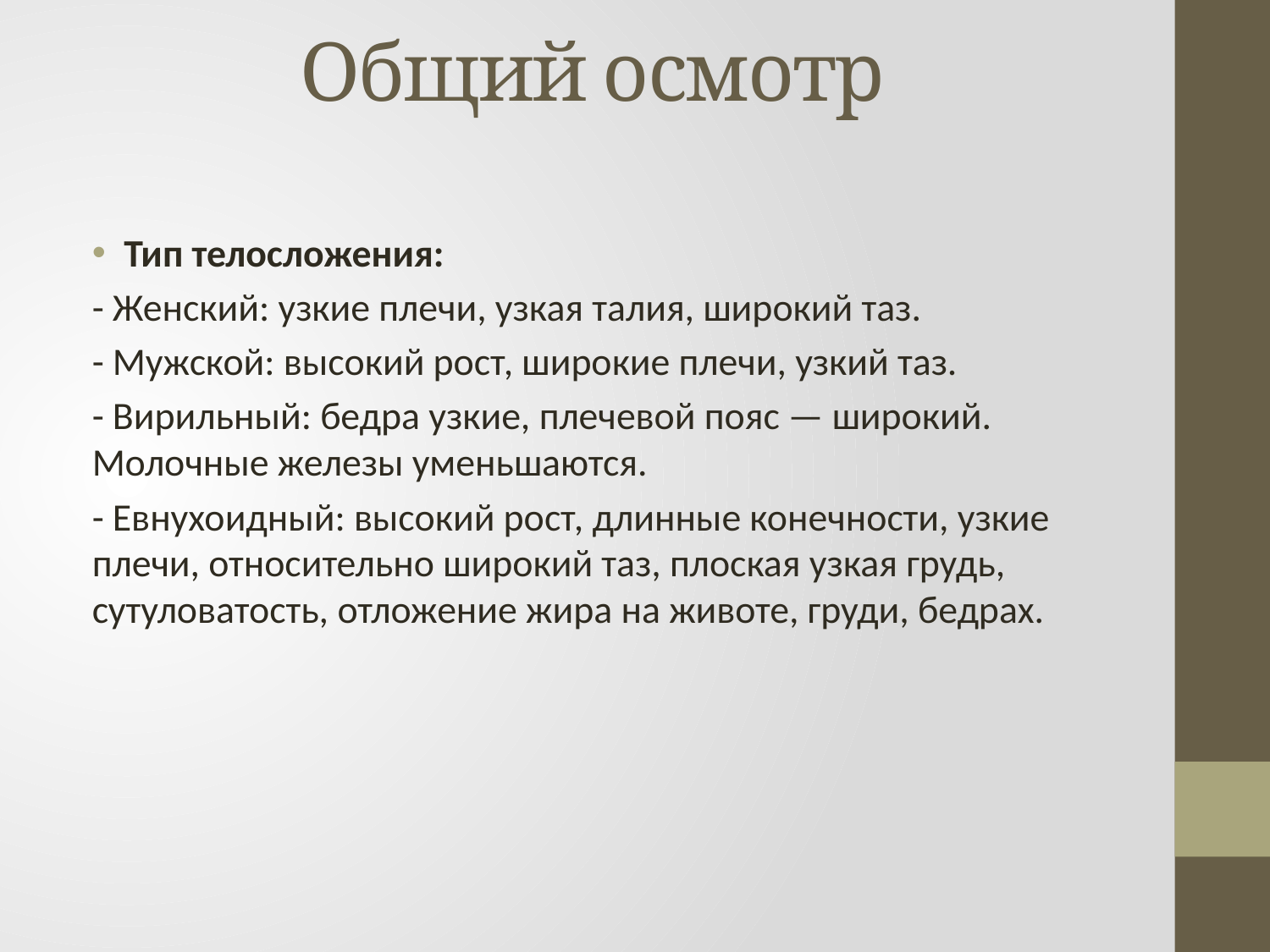

# Общий осмотр
Тип телосложения:
- Женский: узкие плечи, узкая талия, широкий таз.
- Мужской: высокий рост, широкие плечи, узкий таз.
- Вирильный: бедра узкие, плечевой пояс — широкий. Молочные железы уменьшаются.
- Евнухоидный: высокий рост, длинные конечности, узкие плечи, относительно широкий таз, плоская узкая грудь, сутуловатость, отложение жира на животе, груди, бедрах.